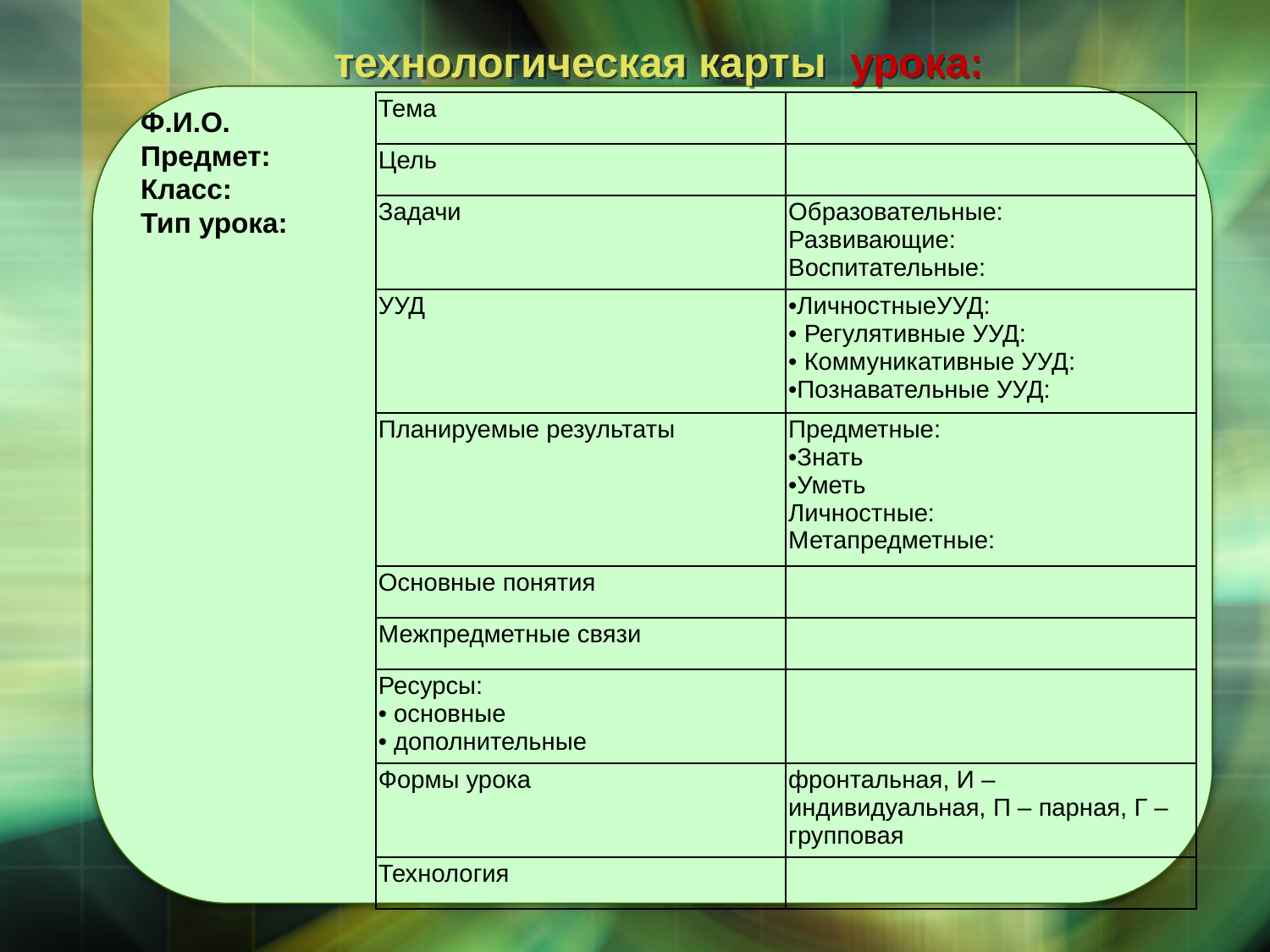

технологическая карты  урока:

| Тема |  |
| --- | --- |
| Цель |  |
| Задачи | Образовательные: Развивающие: Воспитательные: |
| УУД | ЛичностныеУУД:  Регулятивные УУД:  Коммуникативные УУД: Познавательные УУД: |
| Планируемые результаты | Предметные: Знать Уметь Личностные: Метапредметные: |
| Основные понятия |  |
| Межпредметные связи |  |
| Ресурсы:  основные  дополнительные |  |
| Формы урока | фронтальная, И – индивидуальная, П – парная, Г – групповая |
| Технология |  |
Ф.И.О.
Предмет:
Класс:
Тип урока: